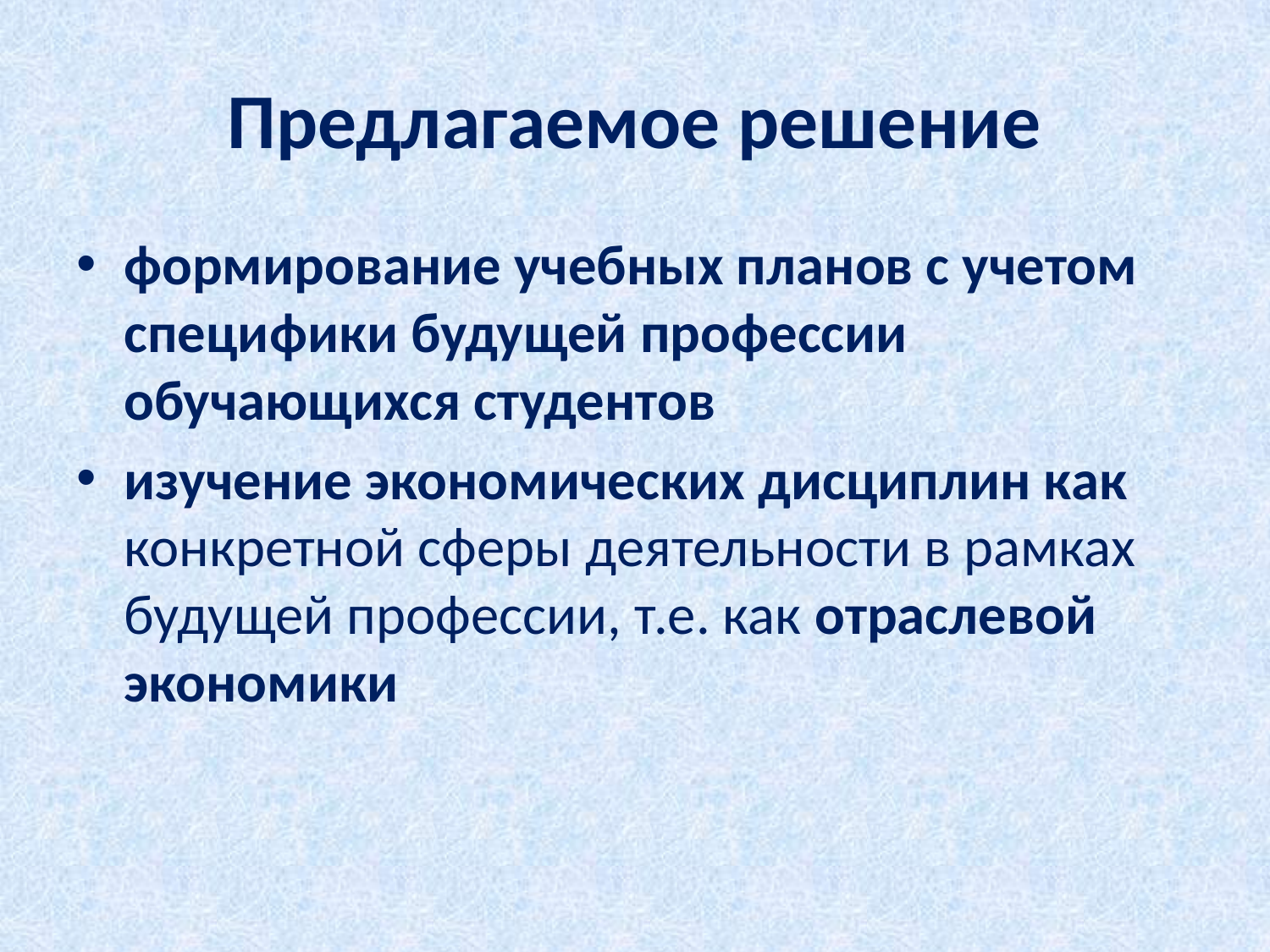

# Предлагаемое решение
формирование учебных планов с учетом специфики будущей профессии обучающихся студентов
изучение экономических дисциплин как конкретной сферы деятельности в рамках будущей профессии, т.е. как отраслевой экономики